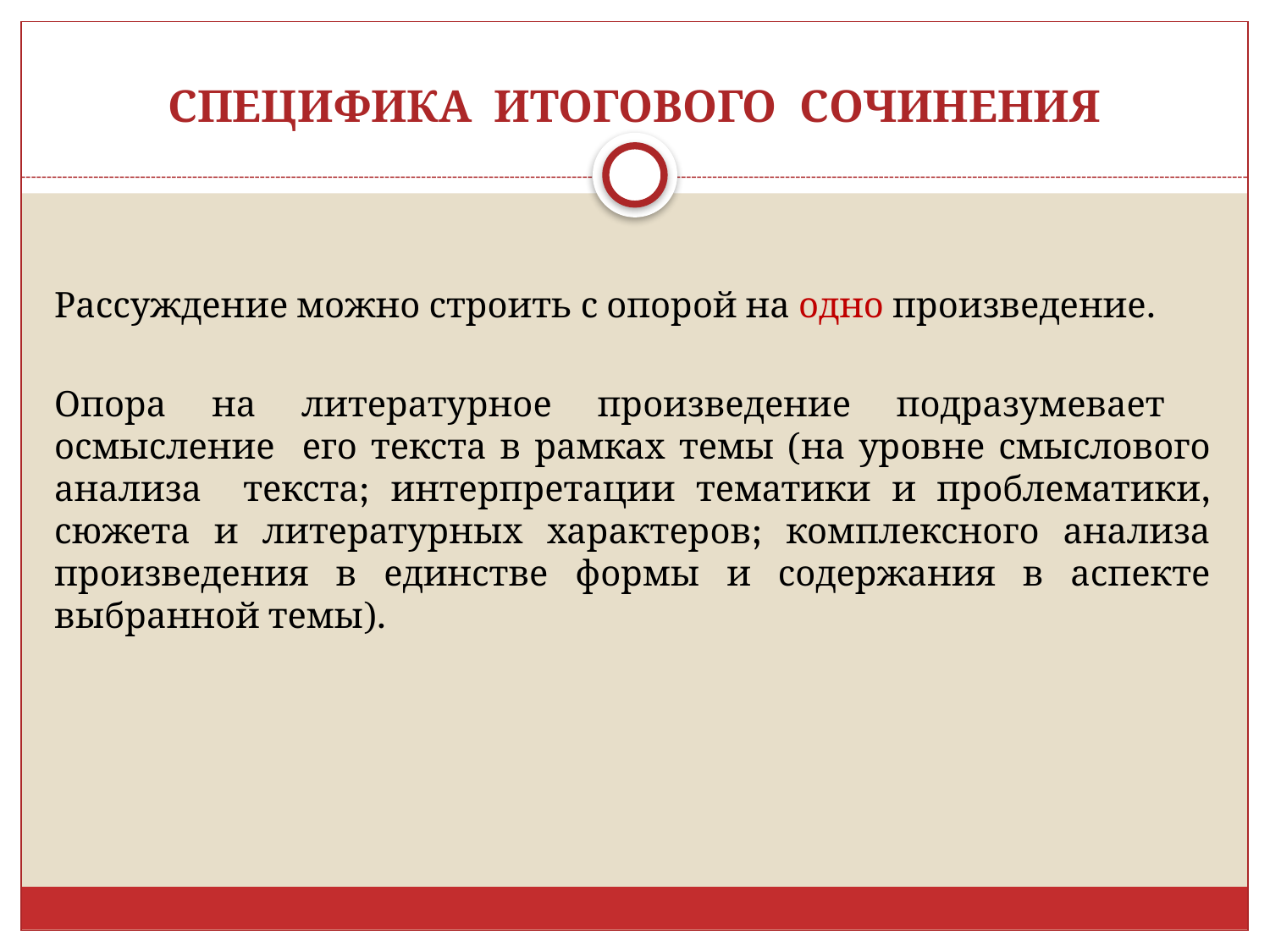

# СПЕЦИФИКА  ИТОГОВОГО  СОЧИНЕНИЯ

Рассуждение можно строить с опорой на одно произведение.

Опора на литературное произведение подразумевает  осмысление  его текста в рамках темы (на уровне смыслового анализа  текста; интерпретации тематики и проблематики, сюжета и литературных характеров; комплексного анализа произведения в единстве формы и содержания в аспекте выбранной темы).